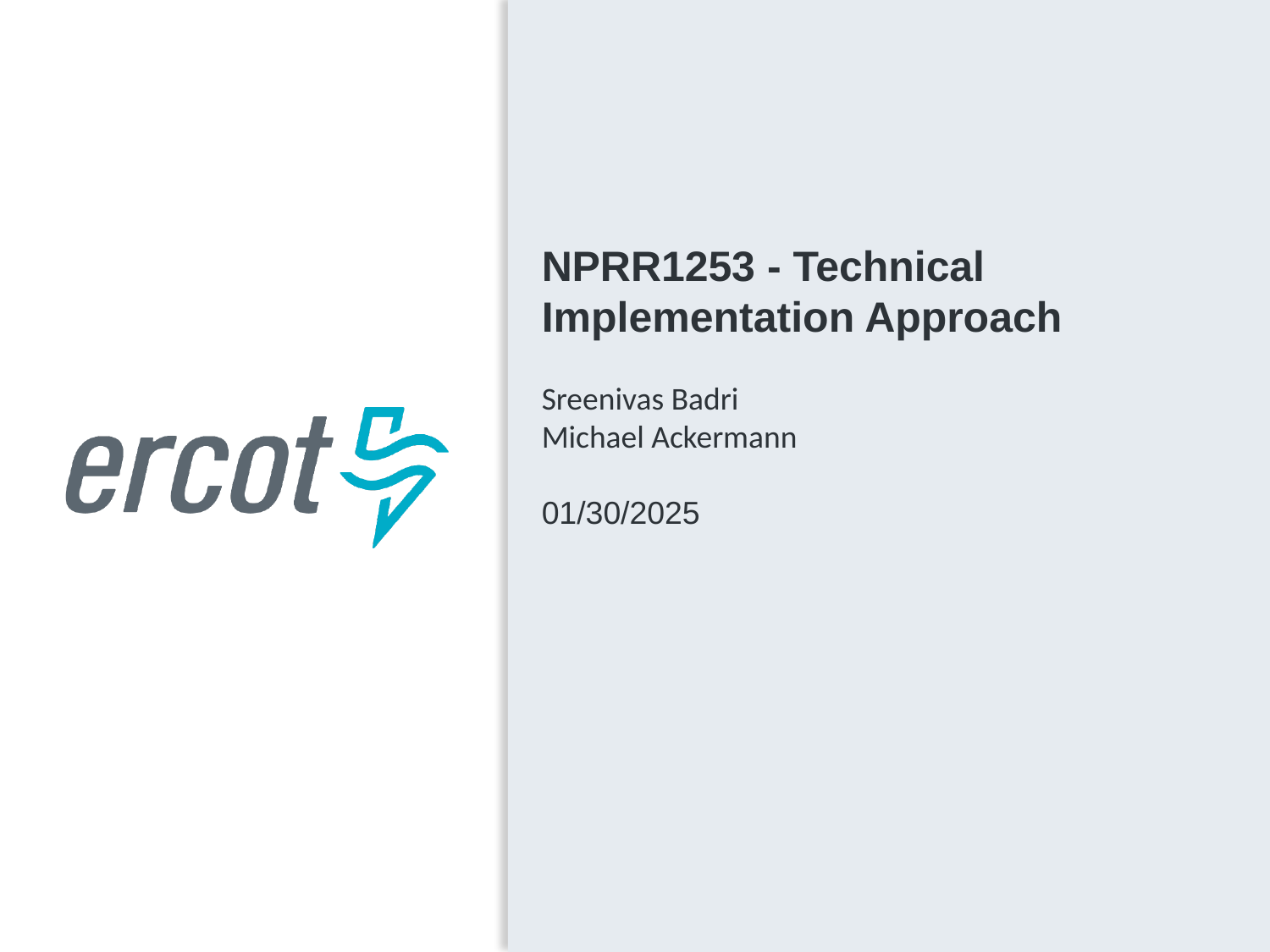

NPRR1253 - Technical Implementation Approach

Sreenivas Badri
Michael Ackermann

01/30/2025